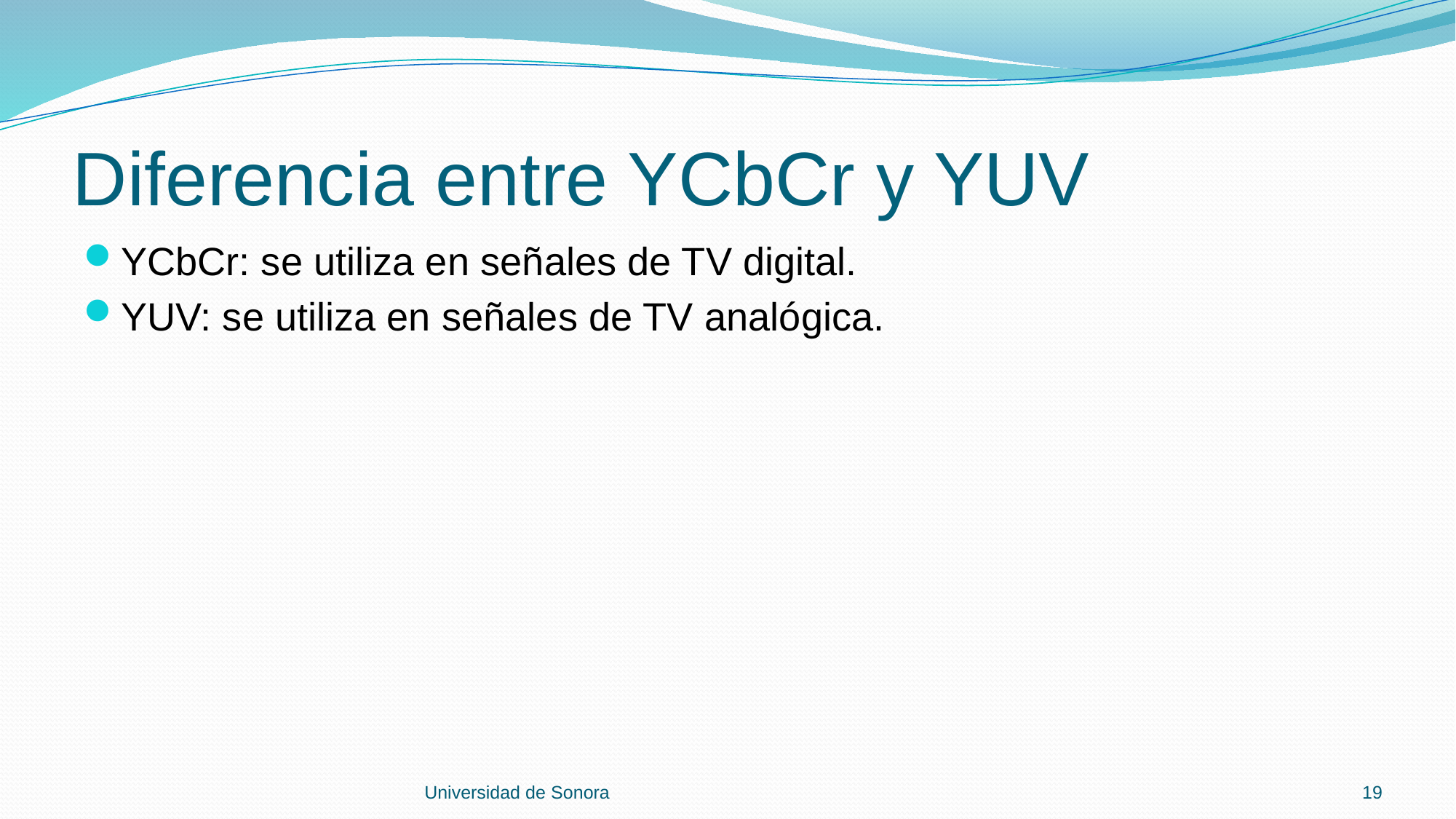

# Diferencia entre YCbCr y YUV
YCbCr: se utiliza en señales de TV digital.
YUV: se utiliza en señales de TV analógica.

Universidad de Sonora
19